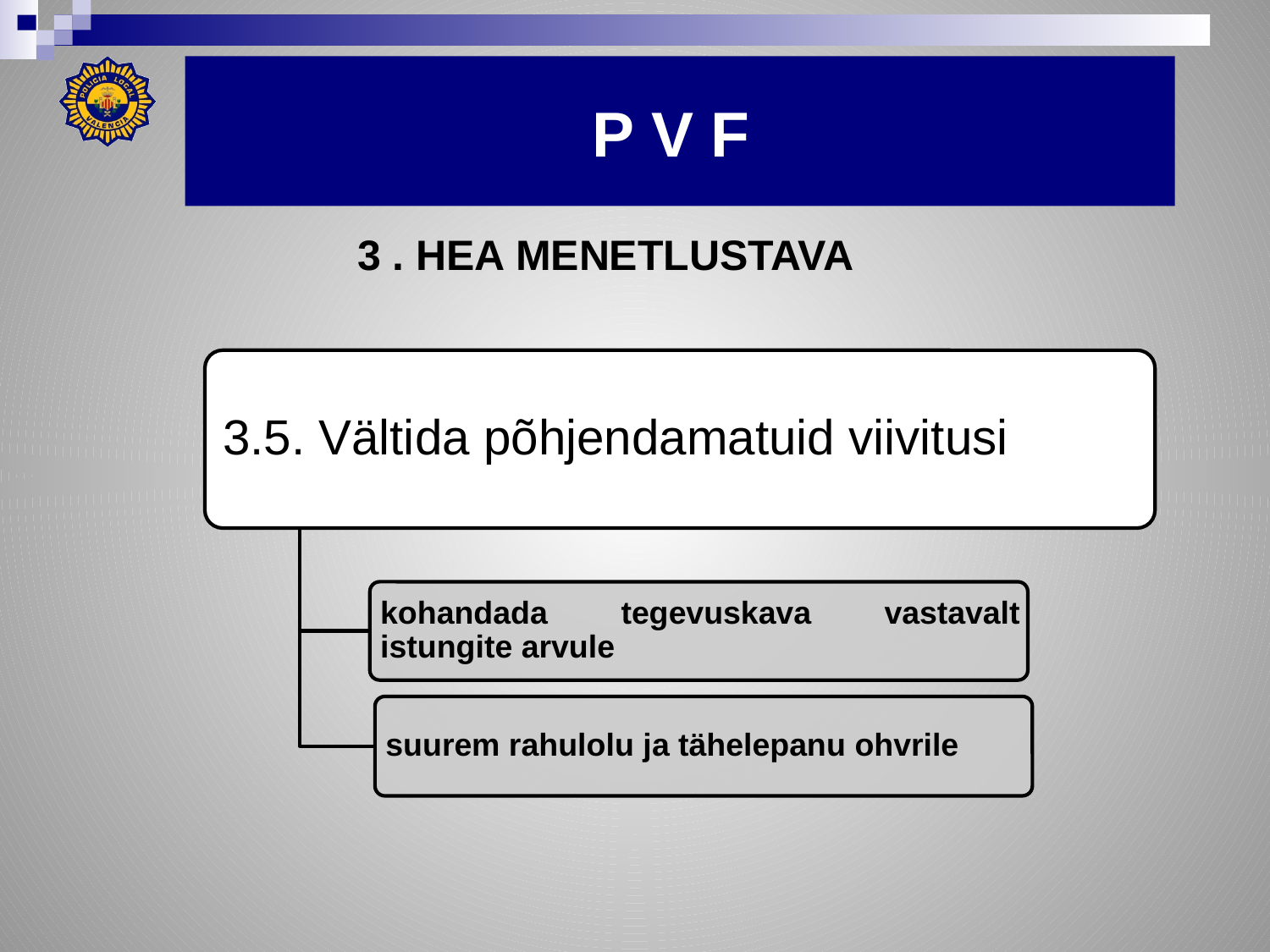

# P V F
3 . HEA MENETLUSTAVA
3.5. Vältida põhjendamatuid viivitusi
kohandada tegevuskava vastavalt istungite arvule
suurem rahulolu ja tähelepanu ohvrile